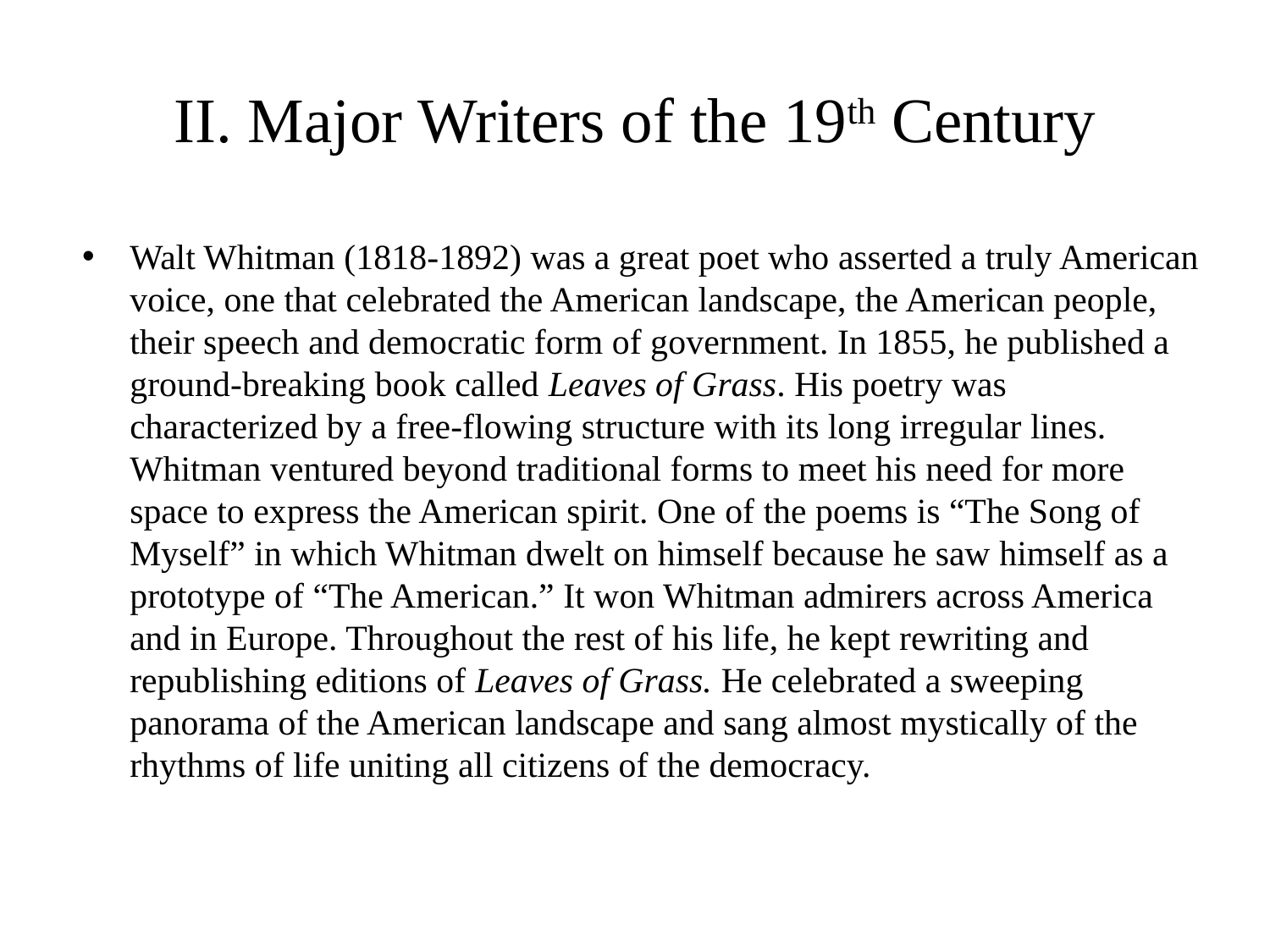

# II. Major Writers of the 19th Century
Walt Whitman (1818-1892) was a great poet who asserted a truly American voice, one that celebrated the American landscape, the American people, their speech and democratic form of government. In 1855, he published a ground-breaking book called Leaves of Grass. His poetry was characterized by a free-flowing structure with its long irregular lines. Whitman ventured beyond traditional forms to meet his need for more space to express the American spirit. One of the poems is “The Song of Myself” in which Whitman dwelt on himself because he saw himself as a prototype of “The American.” It won Whitman admirers across America and in Europe. Throughout the rest of his life, he kept rewriting and republishing editions of Leaves of Grass. He celebrated a sweeping panorama of the American landscape and sang almost mystically of the rhythms of life uniting all citizens of the democracy.